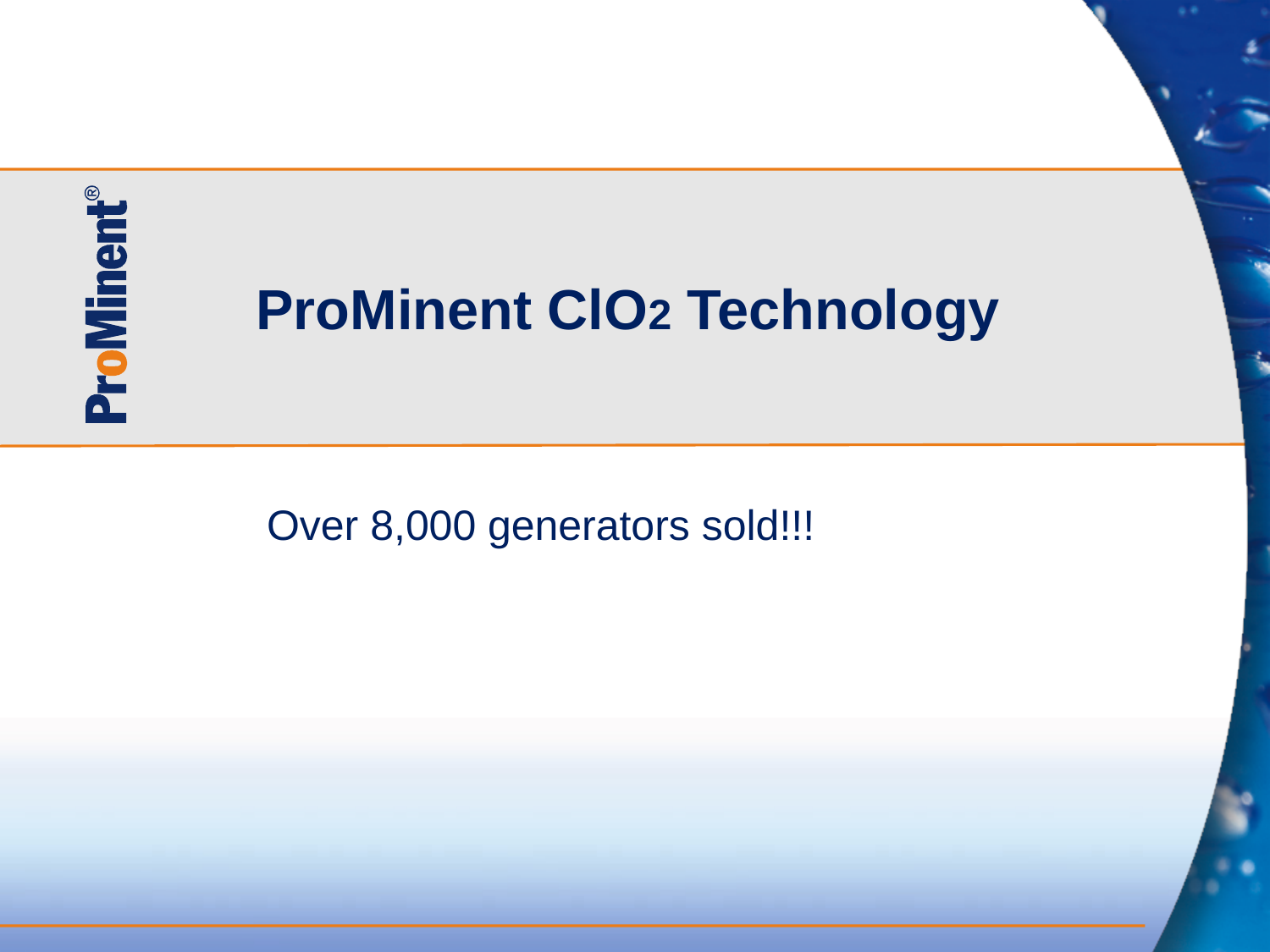

# ProMinent ClO2 Technology
Over 8,000 generators sold!!!